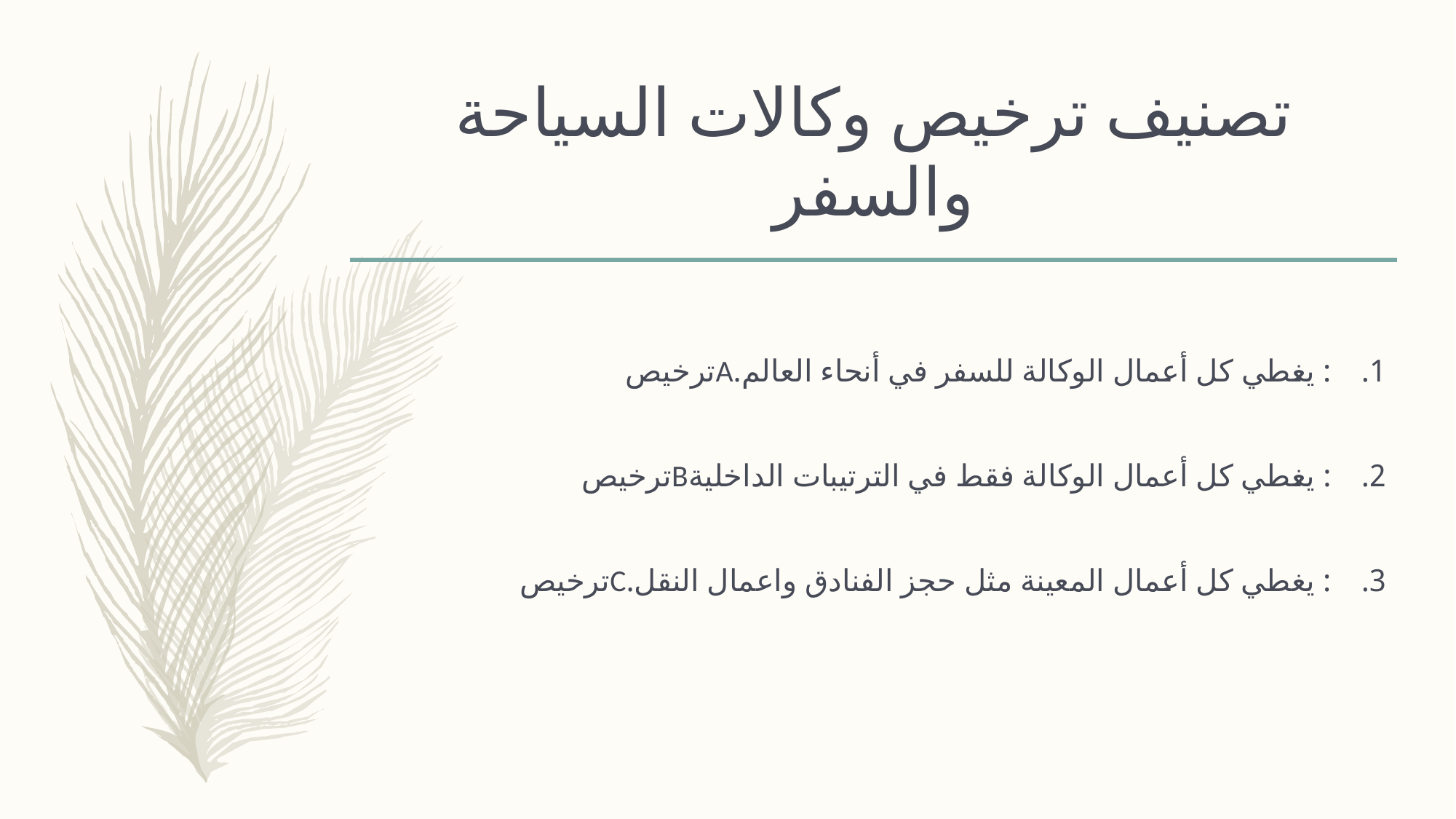

# تصنيف ترخيص وكالات السياحة والسفر
: يغطي كل أعمال الوكالة للسفر في أنحاء العالم.Aترخيص
: يغطي كل أعمال الوكالة فقط في الترتيبات الداخليةBترخيص
: يغطي كل أعمال المعينة مثل حجز الفنادق واعمال النقل.Cترخيص